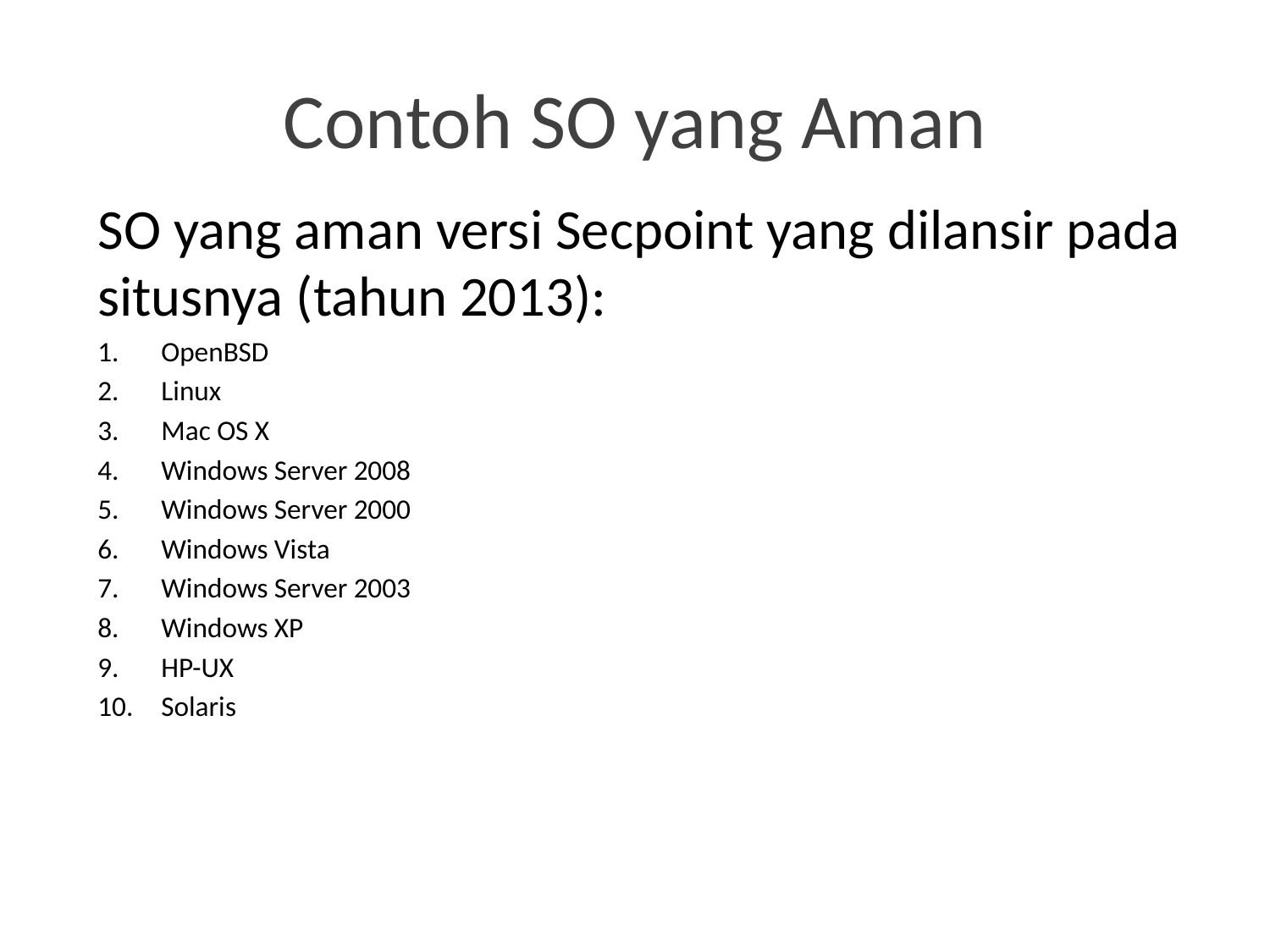

# Contoh SO yang Aman
SO yang aman versi Secpoint yang dilansir pada situsnya (tahun 2013):
OpenBSD
Linux
Mac OS X
Windows Server 2008
Windows Server 2000
Windows Vista
Windows Server 2003
Windows XP
HP-UX
Solaris